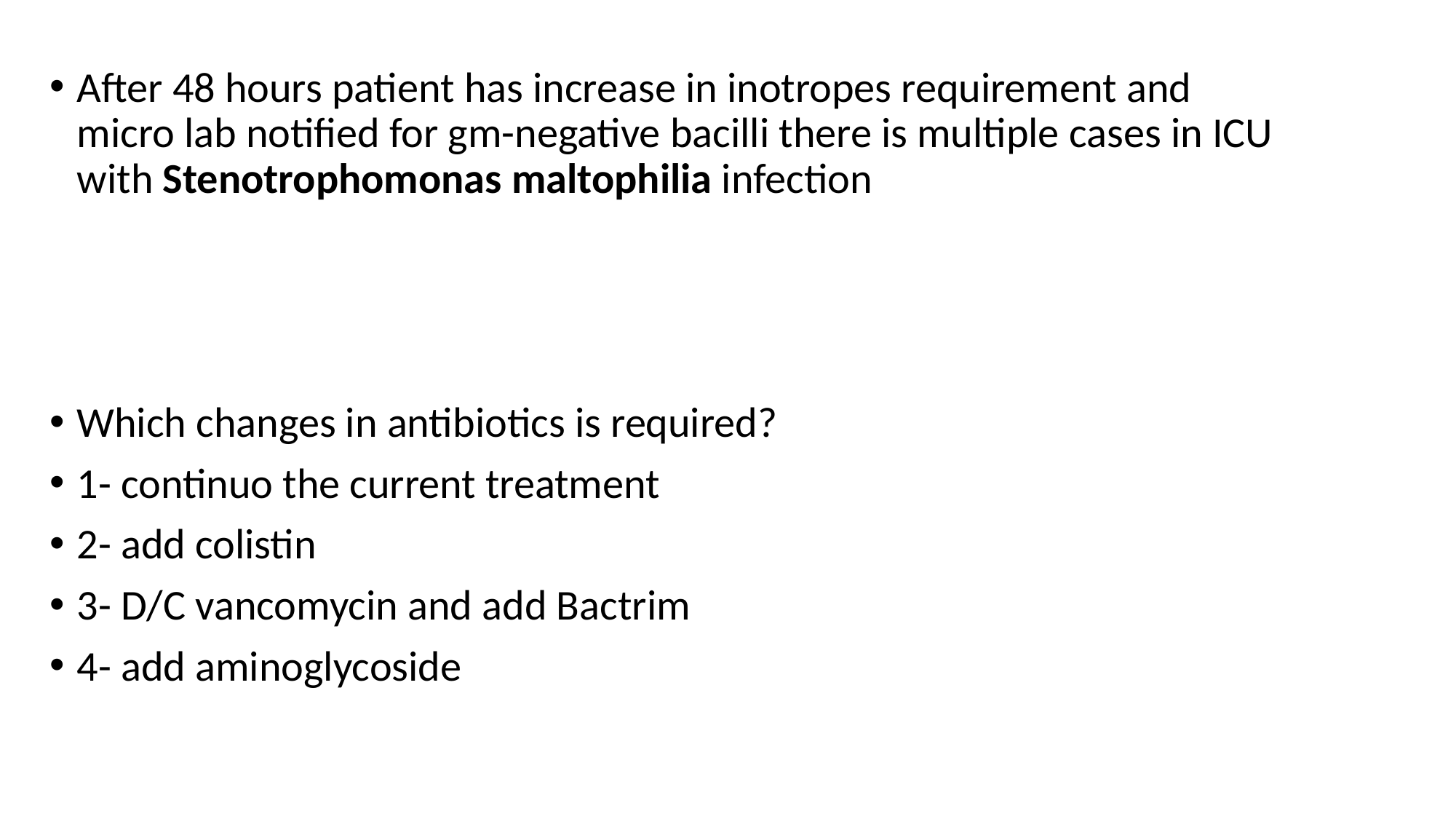

After 48 hours patient has increase in inotropes requirement and micro lab notified for gm-negative bacilli there is multiple cases in ICU with Stenotrophomonas maltophilia infection

Which changes in antibiotics is required?
1- continuo the current treatment
2- add colistin
3- D/C vancomycin and add Bactrim
4- add aminoglycoside